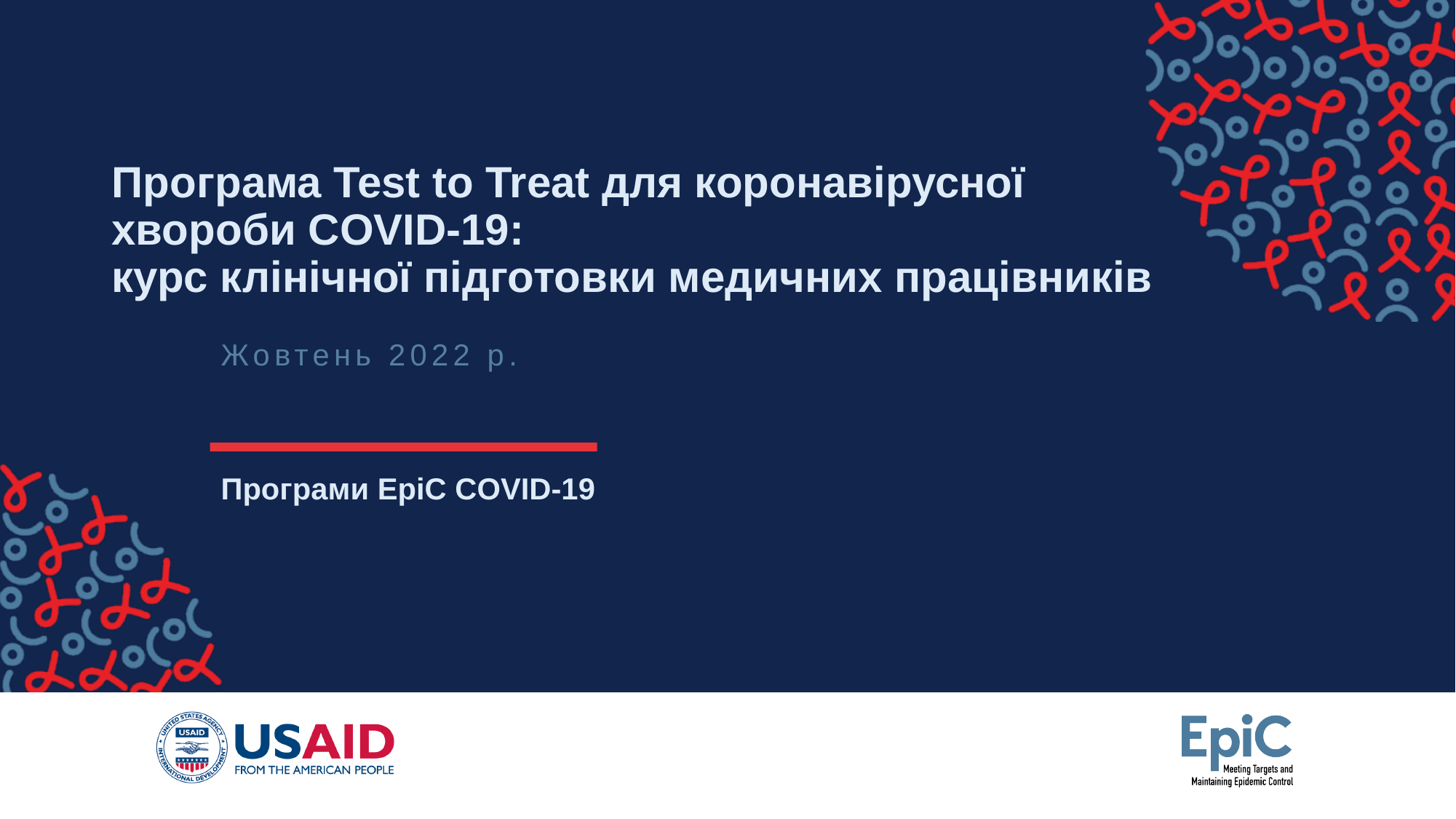

# Програма Test to Treat для коронавірусної хвороби COVID-19: курс клінічної підготовки медичних працівників
Жовтень 2022 р.
Програми EpiC COVID-19